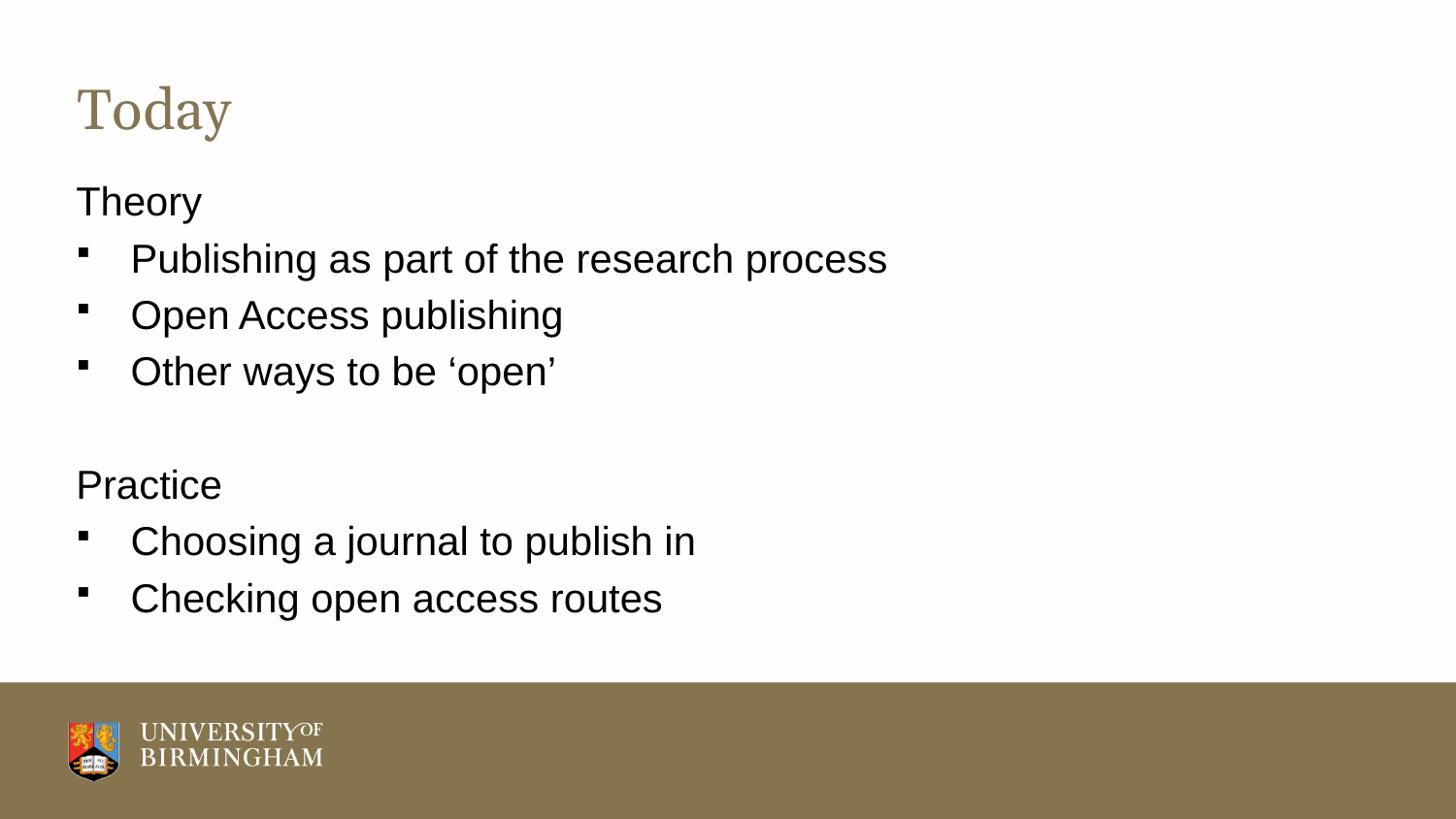

# Today
Theory
Publishing as part of the research process
Open Access publishing
Other ways to be ‘open’

Practice
Choosing a journal to publish in
Checking open access routes